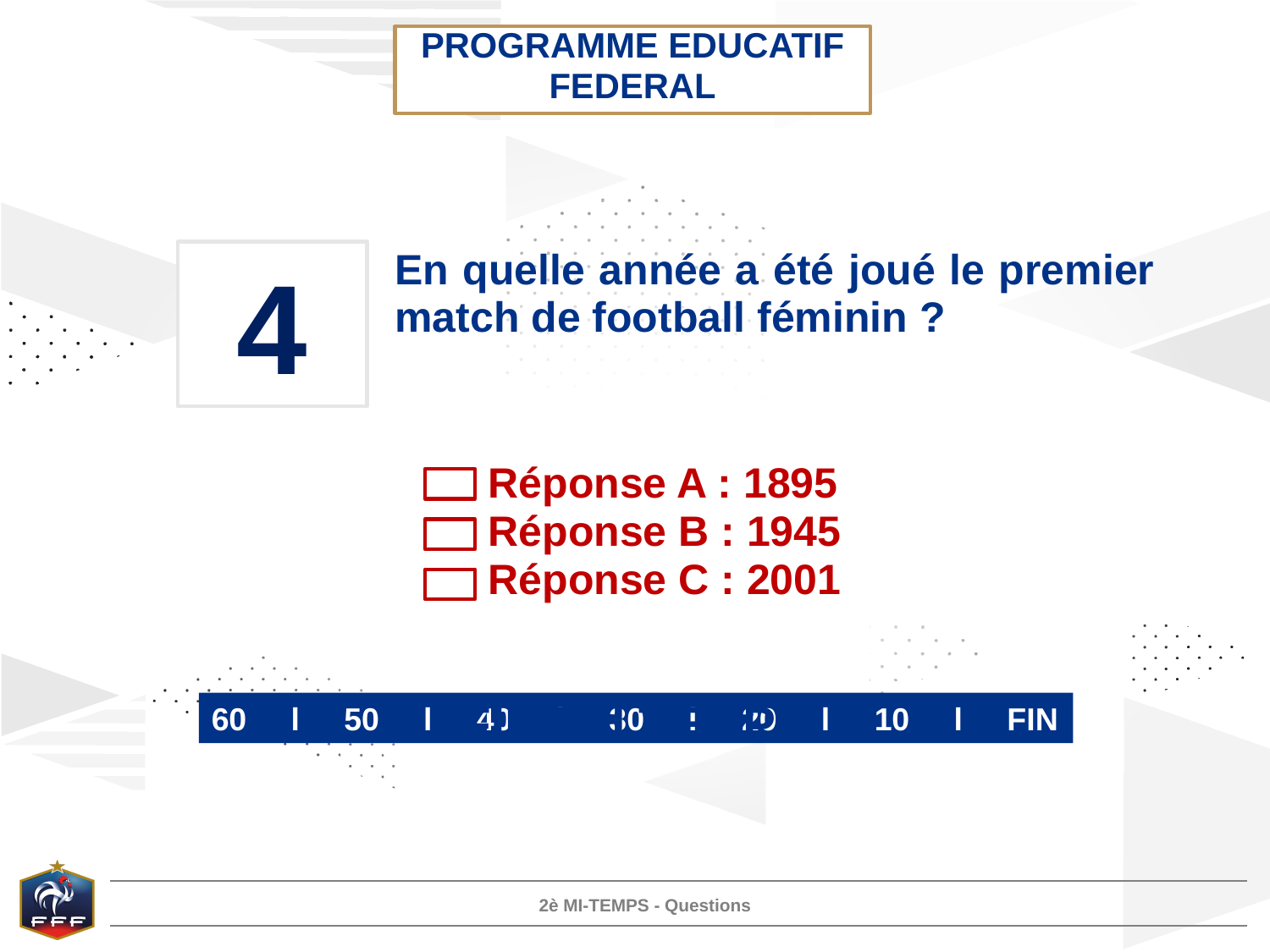

PROGRAMME EDUCATIF FEDERAL

4
En quelle année a été joué le premier match de football féminin ?

Réponse A : 1895
Réponse B : 1945
Réponse C : 2001

FIN DU TEMPS
60     l     50     l     40     l     30     l     20     l     10     l     FIN
2è MI-TEMPS - Questions